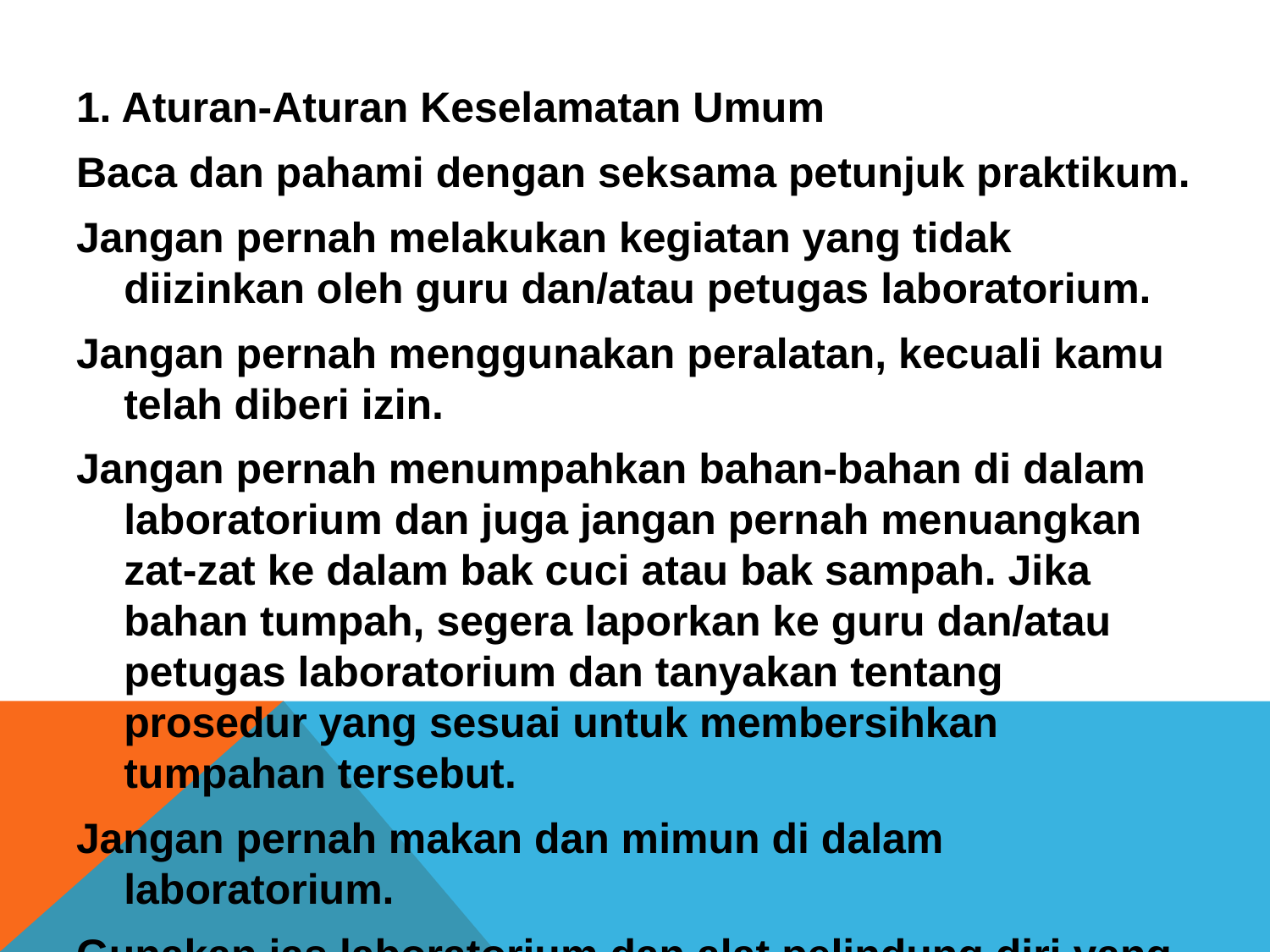

1. Aturan-Aturan Keselamatan Umum
Baca dan pahami dengan seksama petunjuk praktikum.
Jangan pernah melakukan kegiatan yang tidak diizinkan oleh guru dan/atau petugas laboratorium.
Jangan pernah menggunakan peralatan, kecuali kamu telah diberi izin.
Jangan pernah menumpahkan bahan-bahan di dalam laboratorium dan juga jangan pernah menuangkan zat-zat ke dalam bak cuci atau bak sampah. Jika bahan tumpah, segera laporkan ke guru dan/atau petugas laboratorium dan tanyakan tentang prosedur yang sesuai untuk membersihkan tumpahan tersebut.
Jangan pernah makan dan mimun di dalam laboratorium.
Gunakan jas laboratorium dan alat pelindung diri yang sesuai ketika di dalam laboratorium.